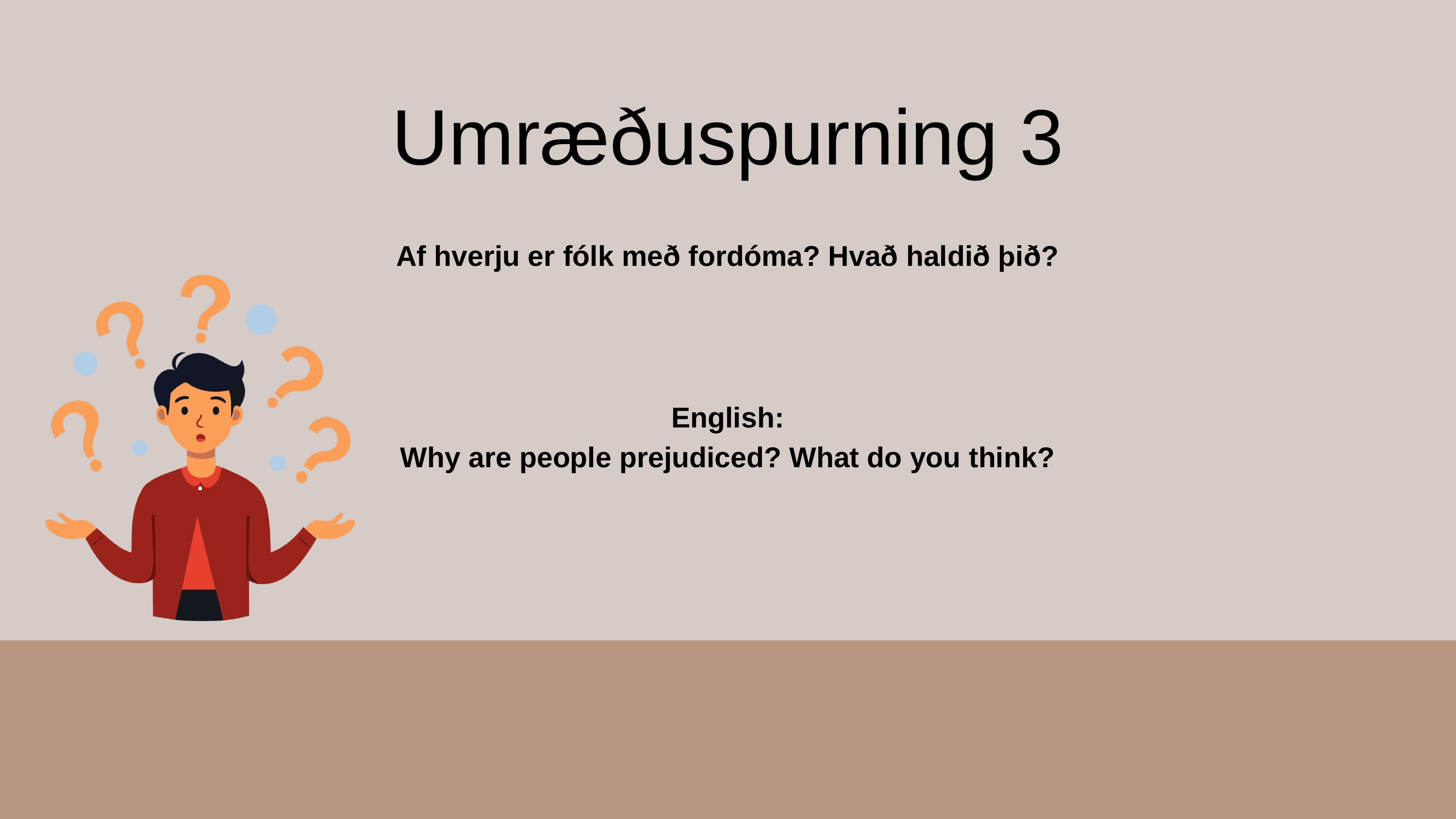

Umræðuspurning 3
Af hverju er fólk með fordóma? Hvað haldið þið?

English:
Why are people prejudiced? What do you think?